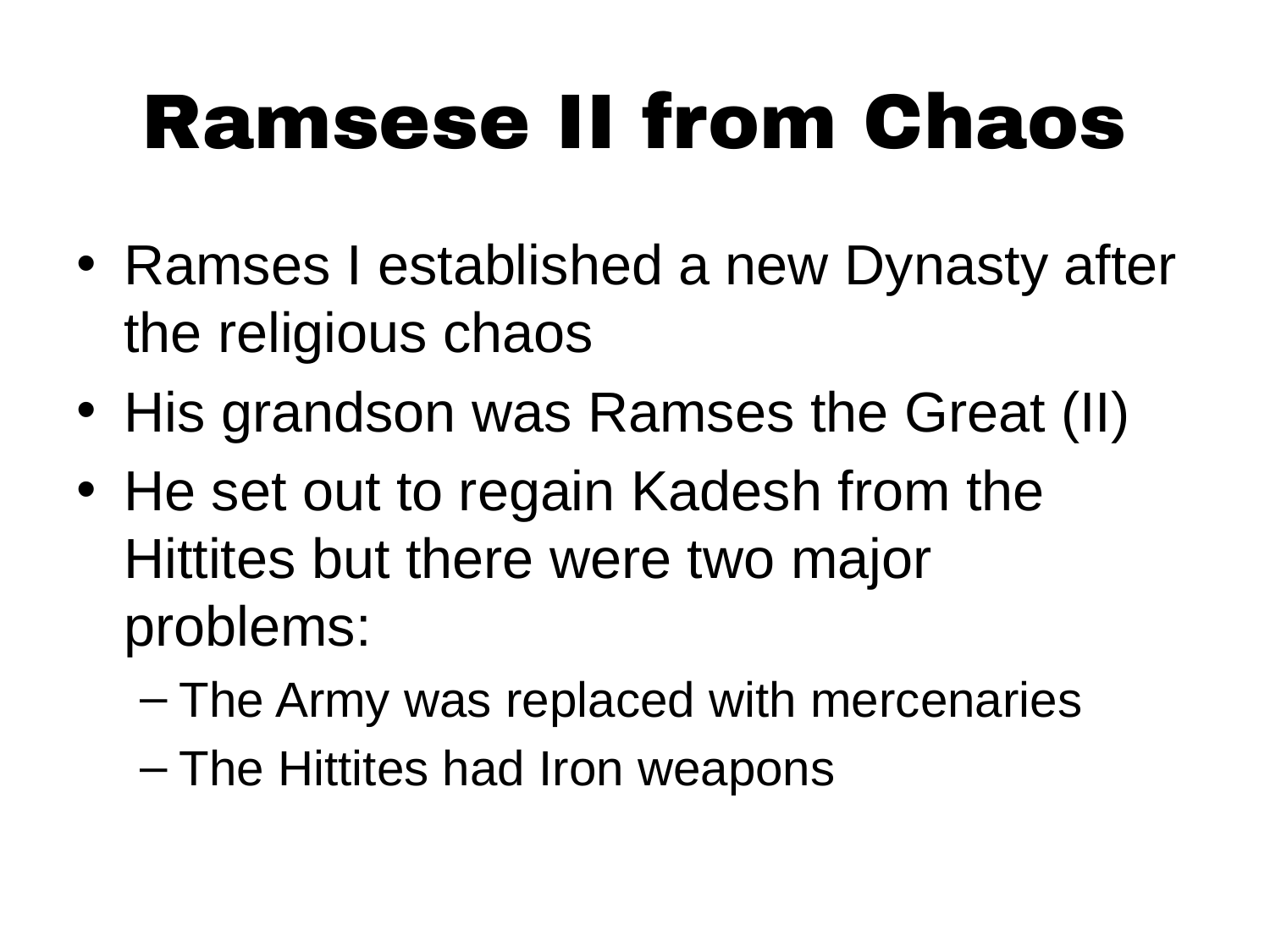

# Ramsese II from Chaos
Ramses I established a new Dynasty after the religious chaos
His grandson was Ramses the Great (II)
He set out to regain Kadesh from the Hittites but there were two major problems:
The Army was replaced with mercenaries
The Hittites had Iron weapons